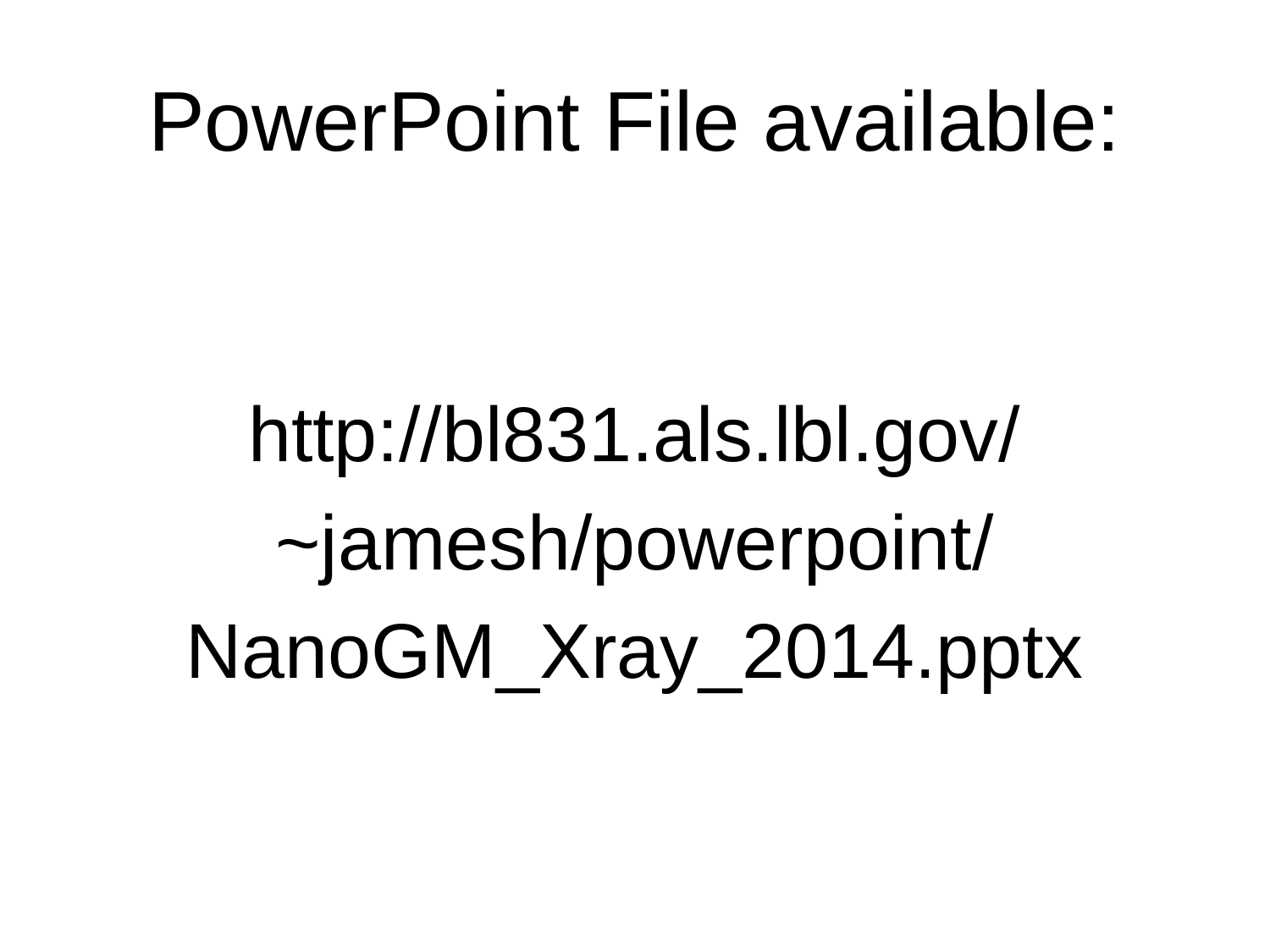

# PowerPoint File available:

http://bl831.als.lbl.gov/
~jamesh/powerpoint/
NanoGM_Xray_2014.pptx